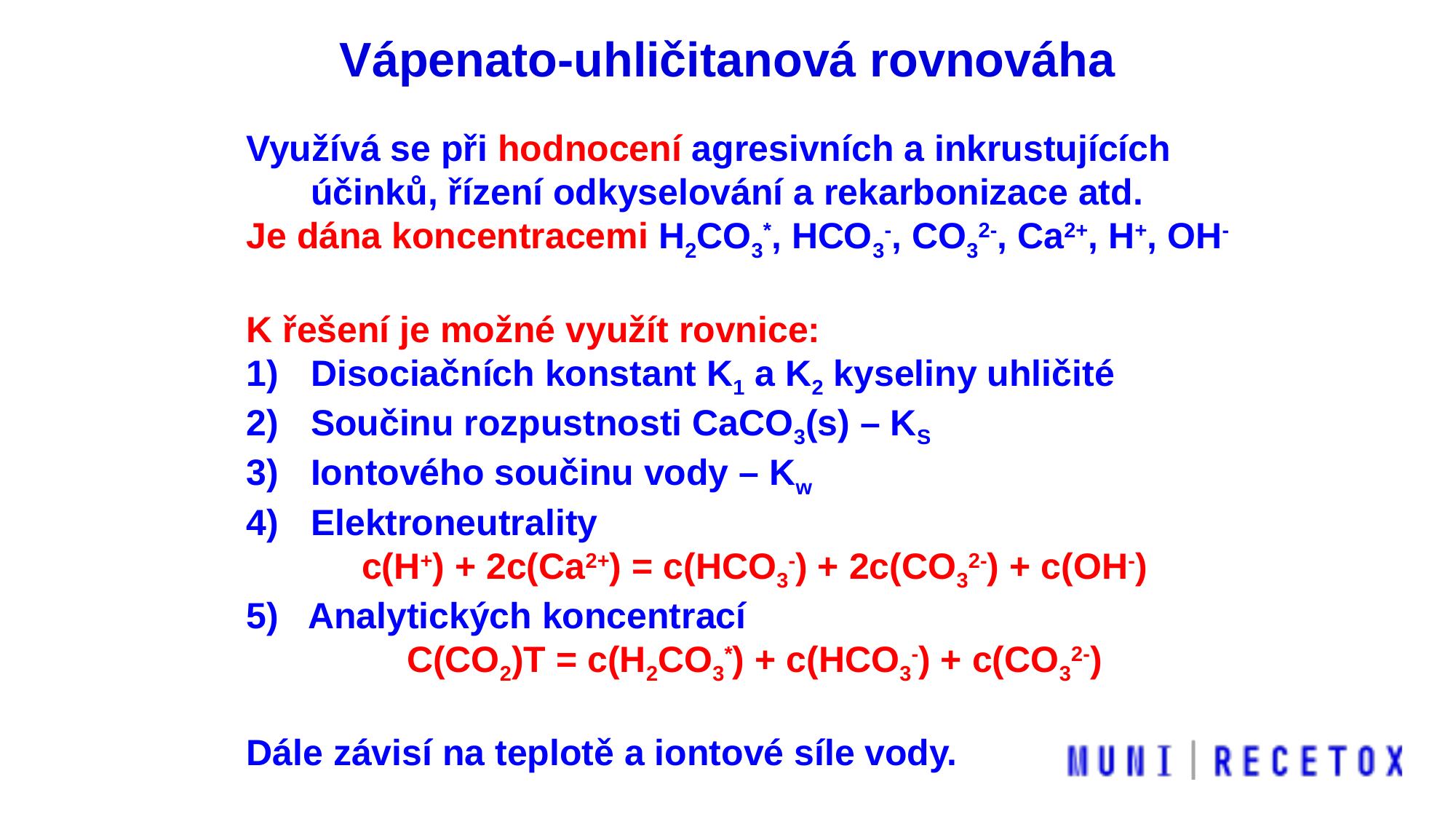

Vápenato-uhličitanová rovnováha
Využívá se při hodnocení agresivních a inkrustujících účinků, řízení odkyselování a rekarbonizace atd.
Je dána koncentracemi H2CO3*, HCO3-, CO32-, Ca2+, H+, OH-

K řešení je možné využít rovnice:
Disociačních konstant K1 a K2 kyseliny uhličité
Součinu rozpustnosti CaCO3(s) – KS
Iontového součinu vody – Kw
Elektroneutrality
c(H+) + 2c(Ca2+) = c(HCO3-) + 2c(CO32-) + c(OH-)
5)   Analytických koncentrací
C(CO2)T = c(H2CO3*) + c(HCO3-) + c(CO32-)

Dále závisí na teplotě a iontové síle vody.